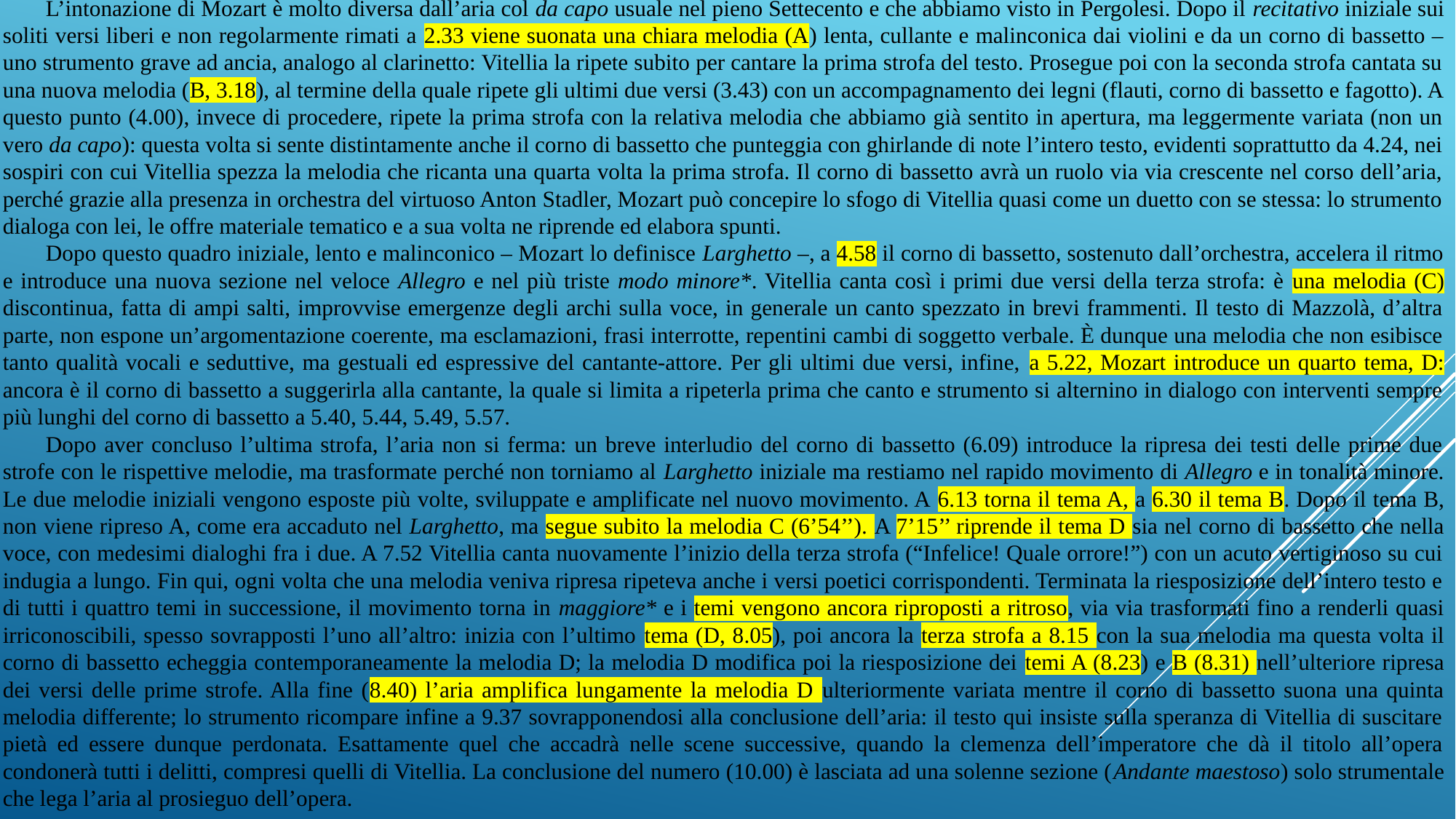

L’intonazione di Mozart è molto diversa dall’aria col da capo usuale nel pieno Settecento e che abbiamo visto in Pergolesi. Dopo il recitativo iniziale sui soliti versi liberi e non regolarmente rimati a 2.33 viene suonata una chiara melodia (A) lenta, cullante e malinconica dai violini e da un corno di bassetto – uno strumento grave ad ancia, analogo al clarinetto: Vitellia la ripete subito per cantare la prima strofa del testo. Prosegue poi con la seconda strofa cantata su una nuova melodia (B, 3.18), al termine della quale ripete gli ultimi due versi (3.43) con un accompagnamento dei legni (flauti, corno di bassetto e fagotto). A questo punto (4.00), invece di procedere, ripete la prima strofa con la relativa melodia che abbiamo già sentito in apertura, ma leggermente variata (non un vero da capo): questa volta si sente distintamente anche il corno di bassetto che punteggia con ghirlande di note l’intero testo, evidenti soprattutto da 4.24, nei sospiri con cui Vitellia spezza la melodia che ricanta una quarta volta la prima strofa. Il corno di bassetto avrà un ruolo via via crescente nel corso dell’aria, perché grazie alla presenza in orchestra del virtuoso Anton Stadler, Mozart può concepire lo sfogo di Vitellia quasi come un duetto con se stessa: lo strumento dialoga con lei, le offre materiale tematico e a sua volta ne riprende ed elabora spunti.
Dopo questo quadro iniziale, lento e malinconico – Mozart lo definisce Larghetto –, a 4.58 il corno di bassetto, sostenuto dall’orchestra, accelera il ritmo e introduce una nuova sezione nel veloce Allegro e nel più triste modo minore*. Vitellia canta così i primi due versi della terza strofa: è una melodia (C) discontinua, fatta di ampi salti, improvvise emergenze degli archi sulla voce, in generale un canto spezzato in brevi frammenti. Il testo di Mazzolà, d’altra parte, non espone un’argomentazione coerente, ma esclamazioni, frasi interrotte, repentini cambi di soggetto verbale. È dunque una melodia che non esibisce tanto qualità vocali e seduttive, ma gestuali ed espressive del cantante-attore. Per gli ultimi due versi, infine, a 5.22, Mozart introduce un quarto tema, D: ancora è il corno di bassetto a suggerirla alla cantante, la quale si limita a ripeterla prima che canto e strumento si alternino in dialogo con interventi sempre più lunghi del corno di bassetto a 5.40, 5.44, 5.49, 5.57.
Dopo aver concluso l’ultima strofa, l’aria non si ferma: un breve interludio del corno di bassetto (6.09) introduce la ripresa dei testi delle prime due strofe con le rispettive melodie, ma trasformate perché non torniamo al Larghetto iniziale ma restiamo nel rapido movimento di Allegro e in tonalità minore. Le due melodie iniziali vengono esposte più volte, sviluppate e amplificate nel nuovo movimento. A 6.13 torna il tema A, a 6.30 il tema B. Dopo il tema B, non viene ripreso A, come era accaduto nel Larghetto, ma segue subito la melodia C (6’54’’). A 7’15’’ riprende il tema D sia nel corno di bassetto che nella voce, con medesimi dialoghi fra i due. A 7.52 Vitellia canta nuovamente l’inizio della terza strofa (“Infelice! Quale orrore!”) con un acuto vertiginoso su cui indugia a lungo. Fin qui, ogni volta che una melodia veniva ripresa ripeteva anche i versi poetici corrispondenti. Terminata la riesposizione dell’intero testo e di tutti i quattro temi in successione, il movimento torna in maggiore* e i temi vengono ancora riproposti a ritroso, via via trasformati fino a renderli quasi irriconoscibili, spesso sovrapposti l’uno all’altro: inizia con l’ultimo tema (D, 8.05), poi ancora la terza strofa a 8.15 con la sua melodia ma questa volta il corno di bassetto echeggia contemporaneamente la melodia D; la melodia D modifica poi la riesposizione dei temi A (8.23) e B (8.31) nell’ulteriore ripresa dei versi delle prime strofe. Alla fine (8.40) l’aria amplifica lungamente la melodia D ulteriormente variata mentre il corno di bassetto suona una quinta melodia differente; lo strumento ricompare infine a 9.37 sovrapponendosi alla conclusione dell’aria: il testo qui insiste sulla speranza di Vitellia di suscitare pietà ed essere dunque perdonata. Esattamente quel che accadrà nelle scene successive, quando la clemenza dell’imperatore che dà il titolo all’opera condonerà tutti i delitti, compresi quelli di Vitellia. La conclusione del numero (10.00) è lasciata ad una solenne sezione (Andante maestoso) solo strumentale che lega l’aria al prosieguo dell’opera.